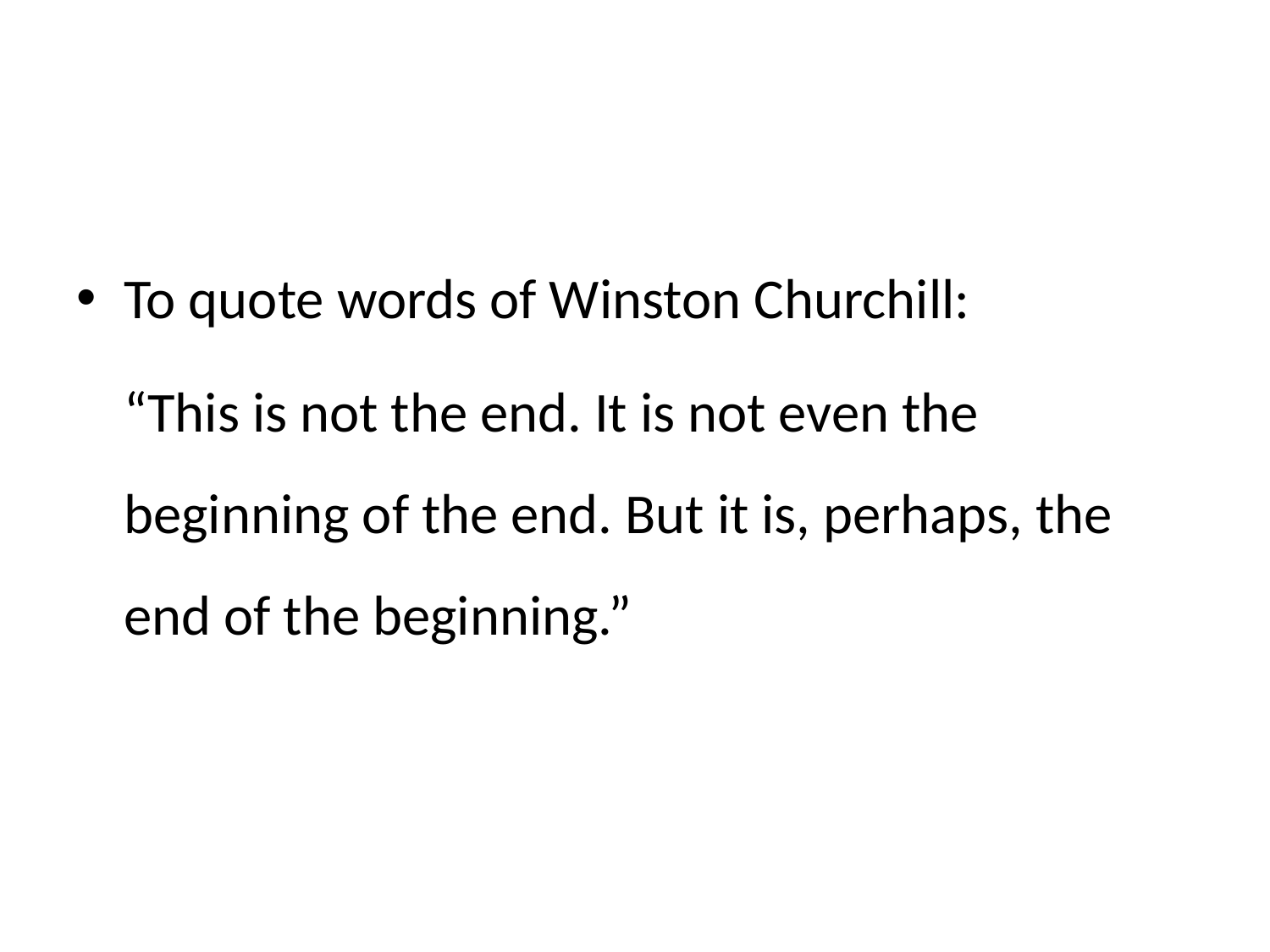

#
To quote words of Winston Churchill:
	“This is not the end. It is not even the beginning of the end. But it is, perhaps, the end of the beginning.”